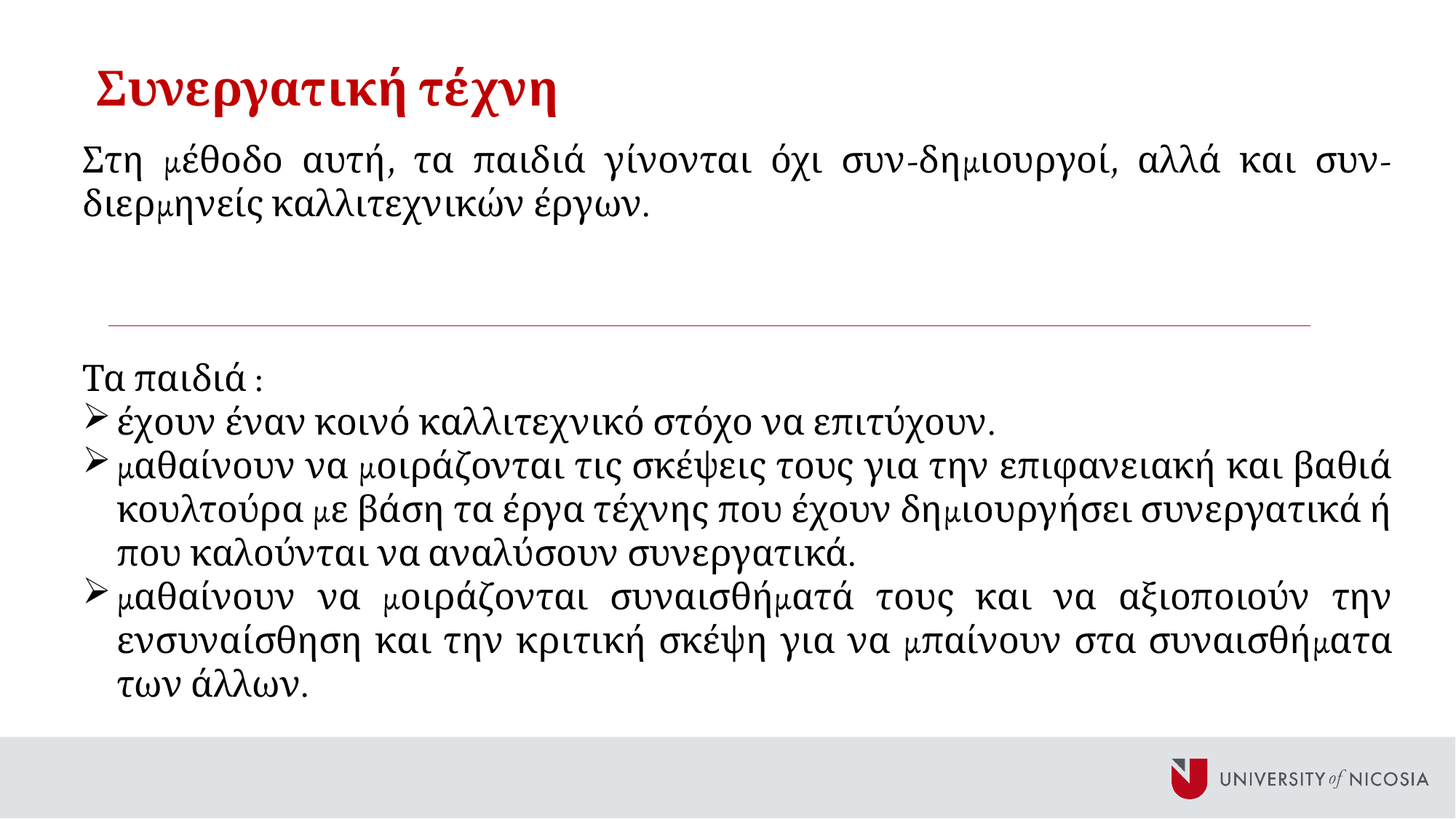

# Συνεργατική τέχνη
Στη μέθοδο αυτή, τα παιδιά γίνονται όχι συν-δημιουργοί, αλλά και συν-διερμηνείς καλλιτεχνικών έργων.

Τα παιδιά :
έχουν έναν κοινό καλλιτεχνικό στόχο να επιτύχουν.
μαθαίνουν να μοιράζονται τις σκέψεις τους για την επιφανειακή και βαθιά κουλτούρα με βάση τα έργα τέχνης που έχουν δημιουργήσει συνεργατικά ή που καλούνται να αναλύσουν συνεργατικά.
μαθαίνουν να μοιράζονται συναισθήματά τους και να αξιοποιούν την ενσυναίσθηση και την κριτική σκέψη για να μπαίνουν στα συναισθήματα των άλλων.